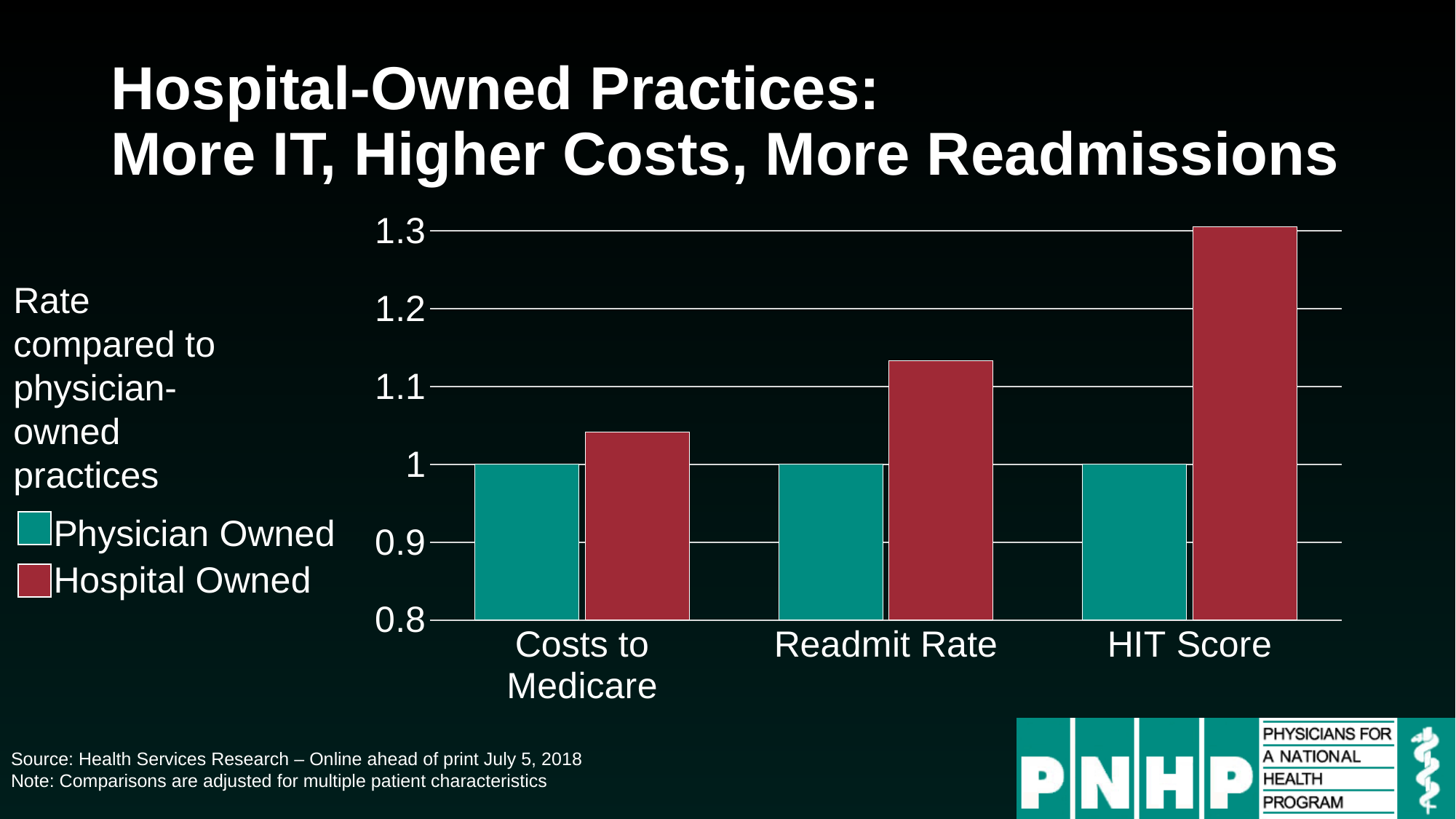

# Hospital-Owned Practices: More IT, Higher Costs, More Readmissions

### Chart

| Category | Physician Owned | Hospital Owned |
|---|---|---|
| Costs to Medicare | 1.0 | 1.0417 |
| Readmit Rate | 1.0 | 1.1333 |
| HIT Score | 1.0 | 1.305 |
Rate compared to physician-owned practices

Source: Health Services Research – Online ahead of print July 5, 2018
Note: Comparisons are adjusted for multiple patient characteristics